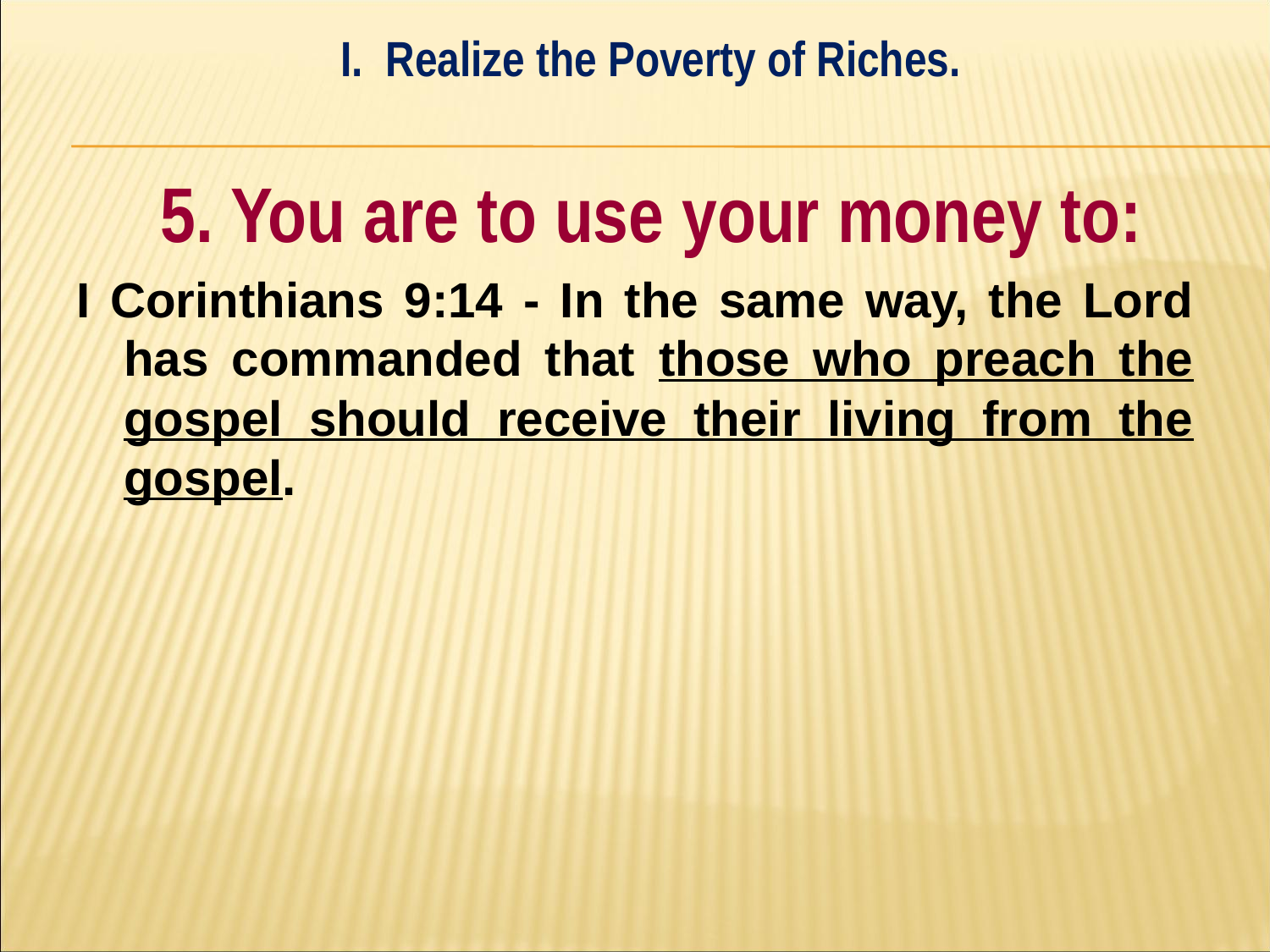

I.  Realize the Poverty of Riches.
#
	5. You are to use your money to:
I Corinthians 9:14 - In the same way, the Lord has commanded that those who preach the gospel should receive their living from the gospel.